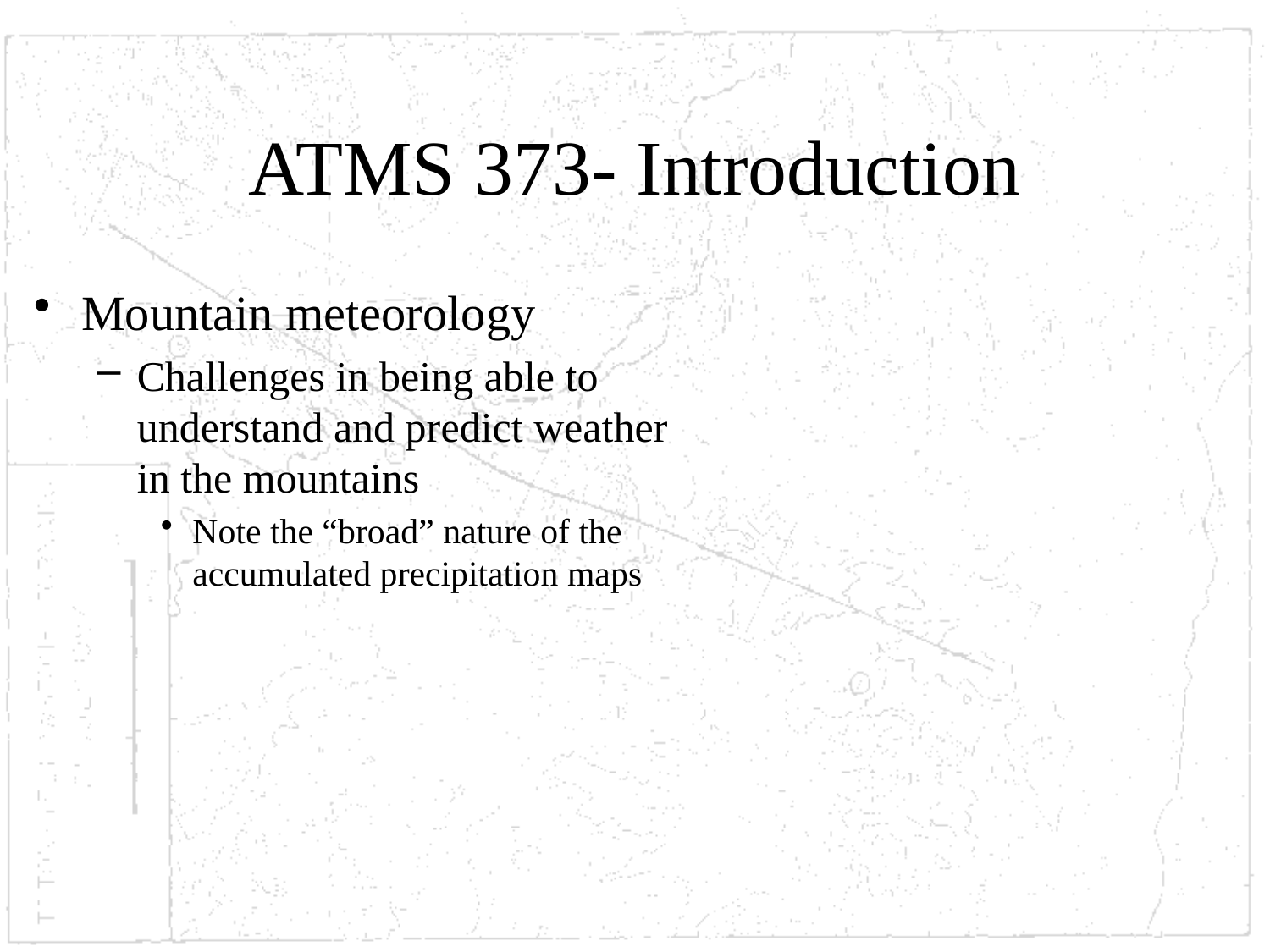

# ATMS 373- Introduction
Mountain meteorology
Challenges in being able to understand and predict weather in the mountains
Note the “broad” nature of the accumulated precipitation maps